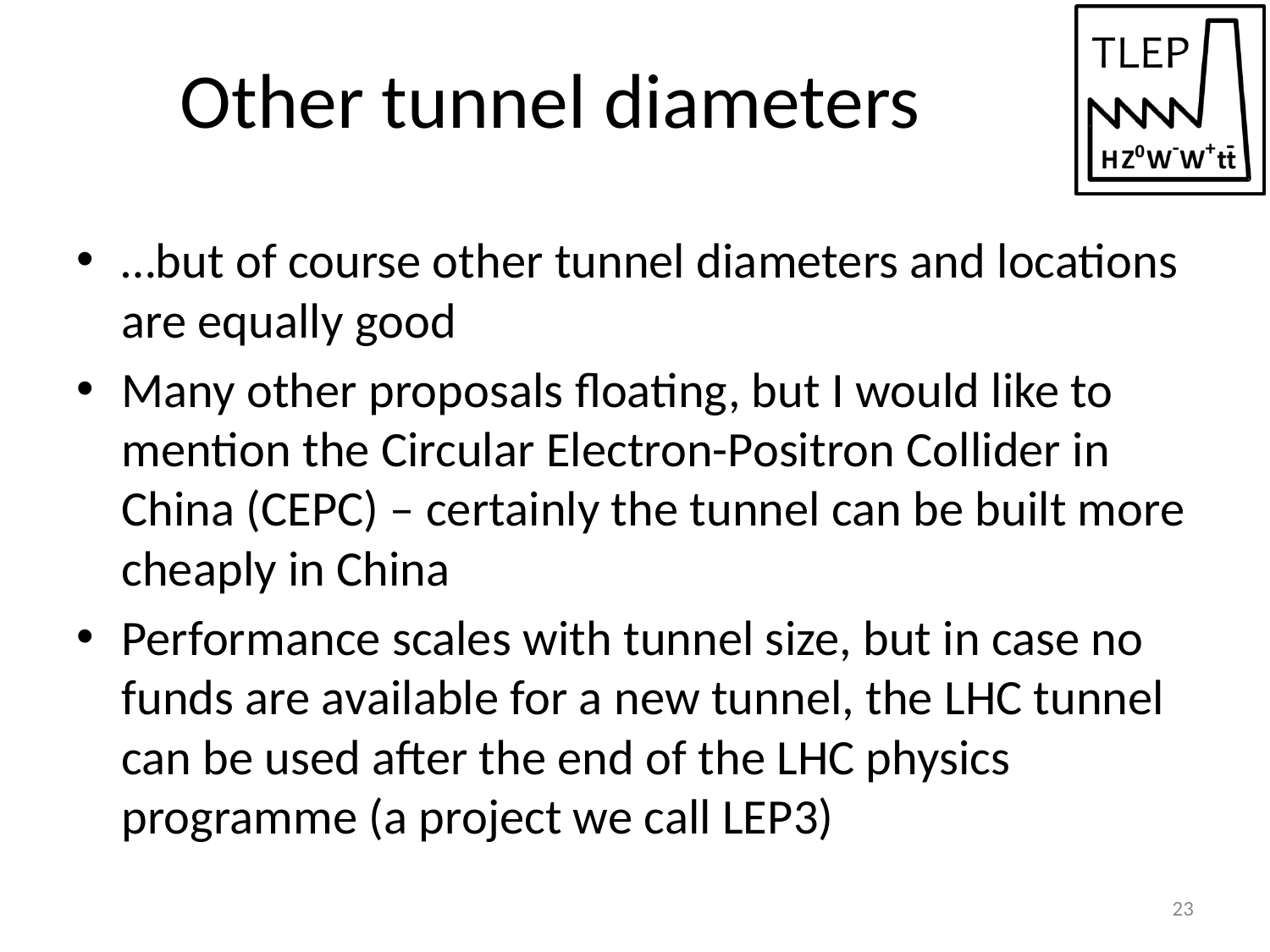

# Other tunnel diameters
…but of course other tunnel diameters and locations are equally good
Many other proposals floating, but I would like to mention the Circular Electron-Positron Collider in China (CEPC) – certainly the tunnel can be built more cheaply in China
Performance scales with tunnel size, but in case no funds are available for a new tunnel, the LHC tunnel can be used after the end of the LHC physics programme (a project we call LEP3)
23